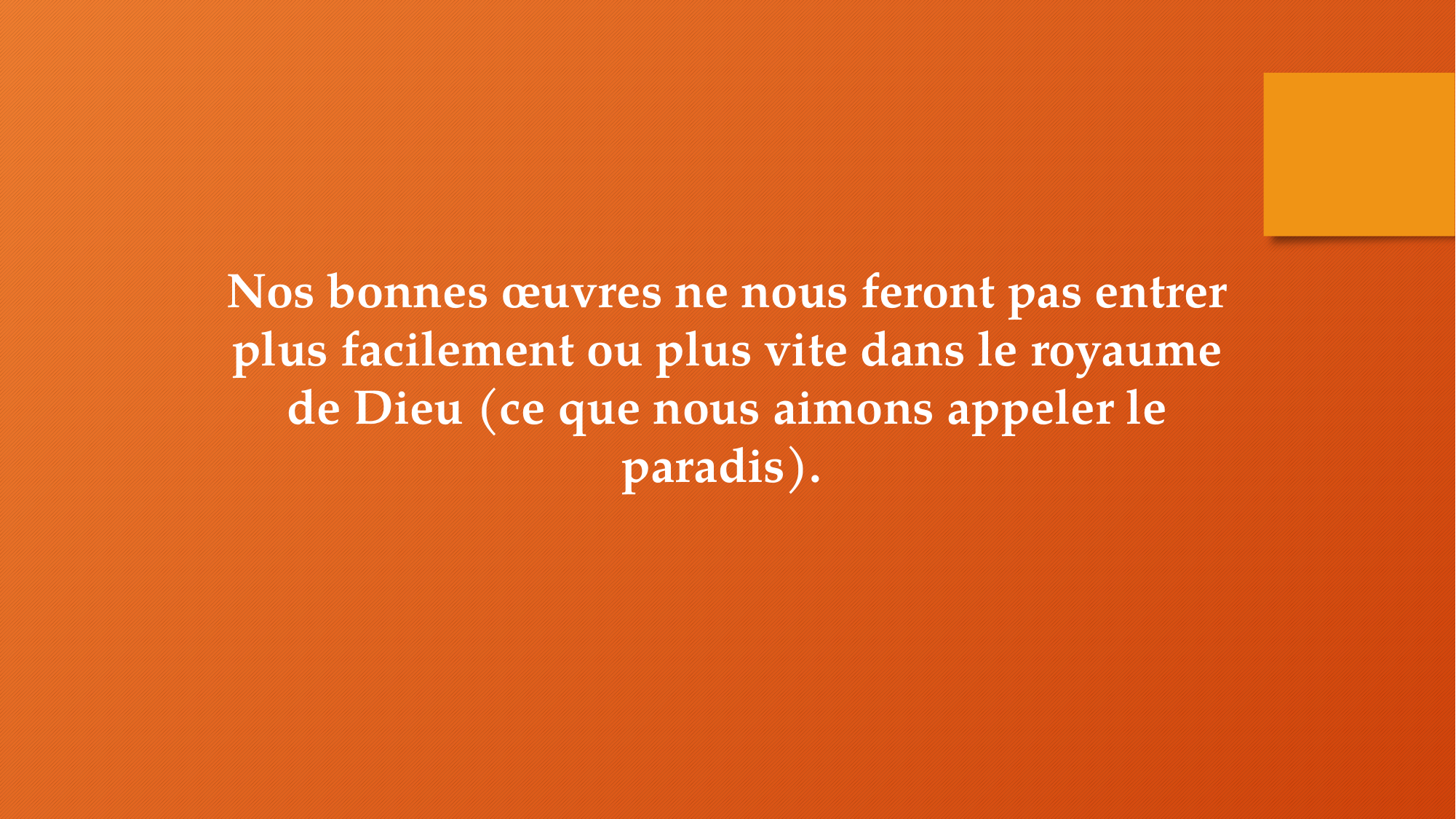

Nos bonnes œuvres ne nous feront pas entrer plus facilement ou plus vite dans le royaume de Dieu (ce que nous aimons appeler le paradis).